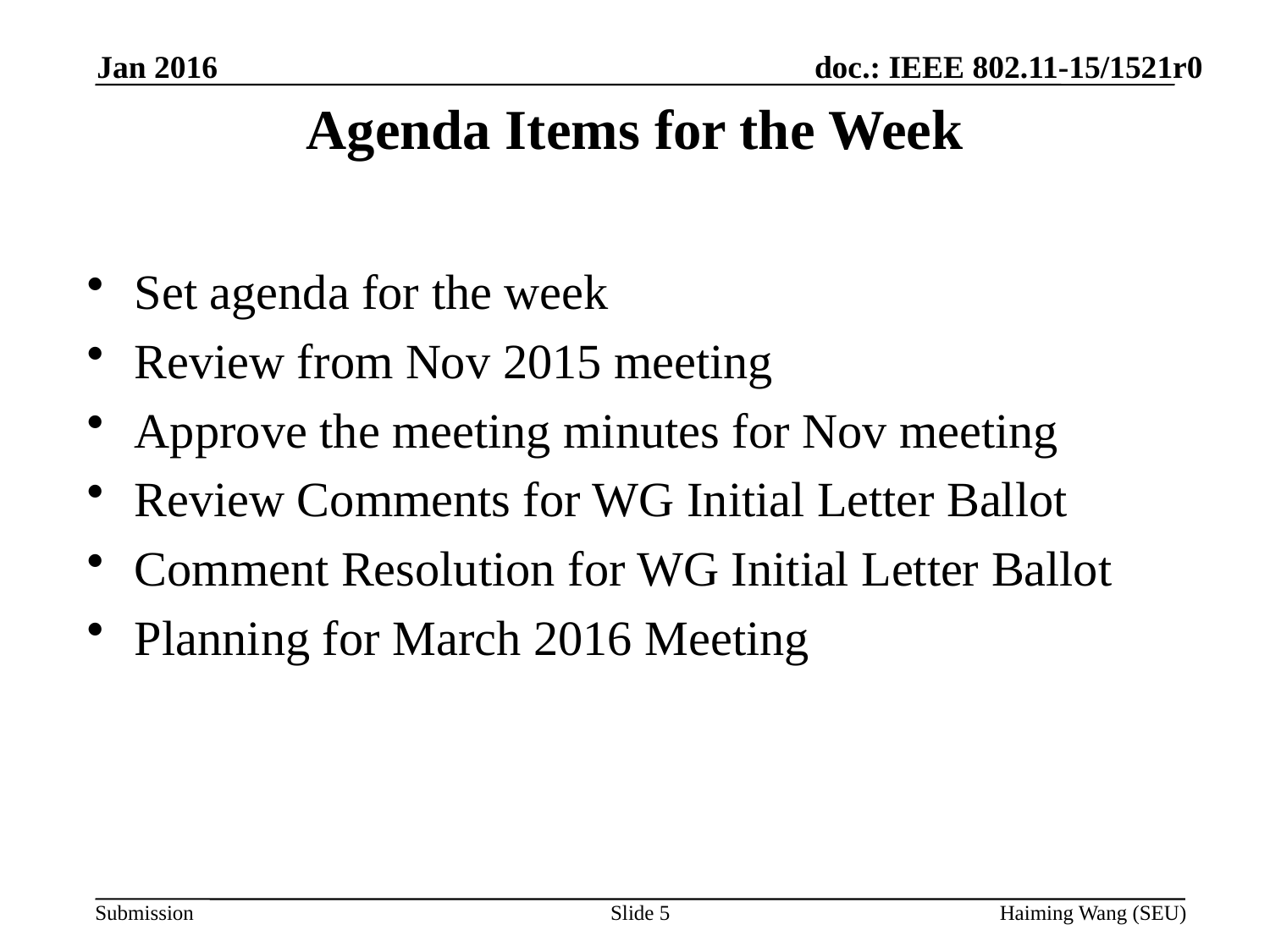

Jan 2016
# Agenda Items for the Week
Set agenda for the week
Review from Nov 2015 meeting
Approve the meeting minutes for Nov meeting
Review Comments for WG Initial Letter Ballot
Comment Resolution for WG Initial Letter Ballot
Planning for March 2016 Meeting

Slide 5
Haiming Wang (SEU)